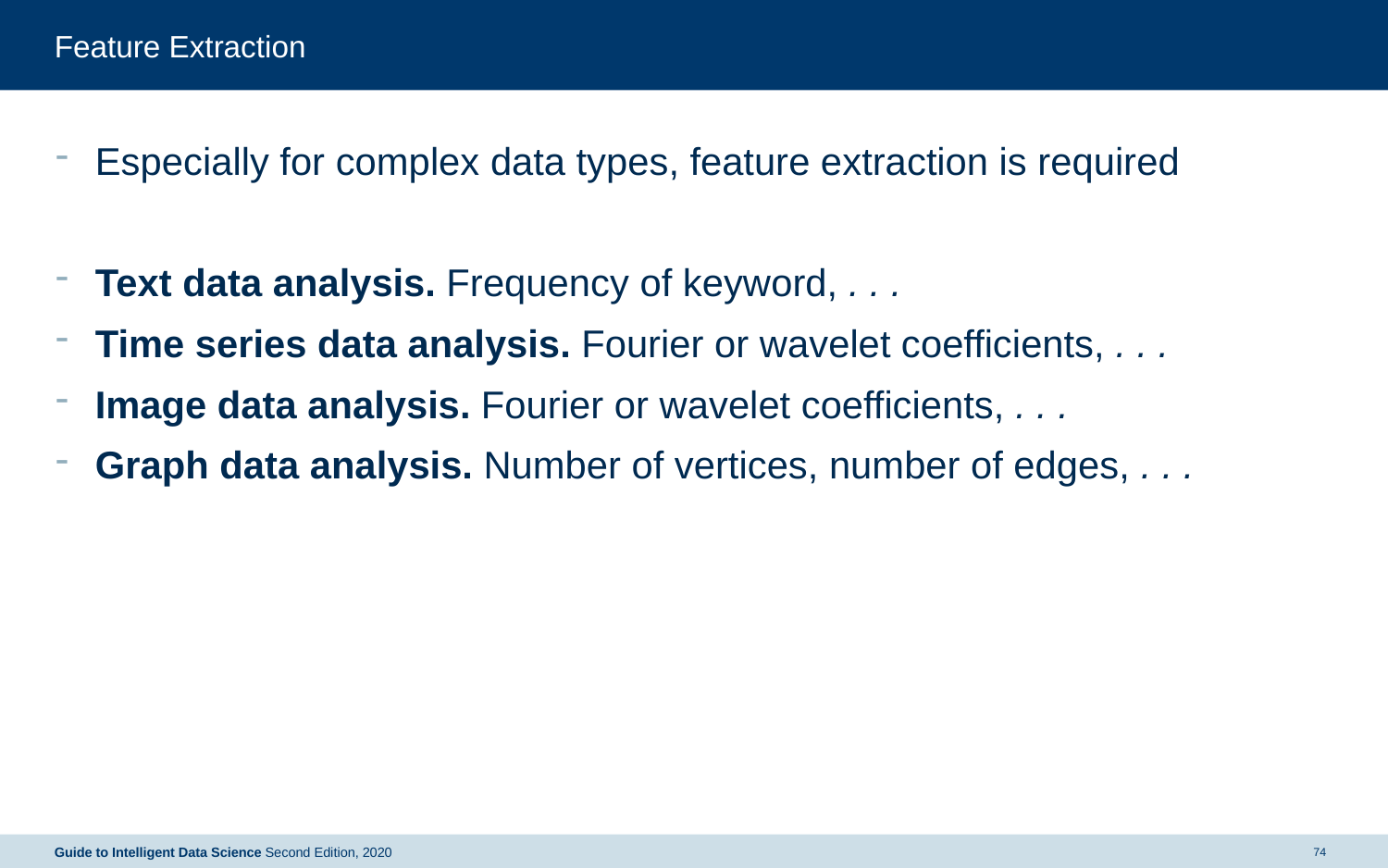

# Feature Extraction
Especially for complex data types, feature extraction is required

Text data analysis. Frequency of keyword, . . .
Time series data analysis. Fourier or wavelet coefficients, . . .
Image data analysis. Fourier or wavelet coefficients, . . .
Graph data analysis. Number of vertices, number of edges, . . .
Guide to Intelligent Data Science Second Edition, 2020
74